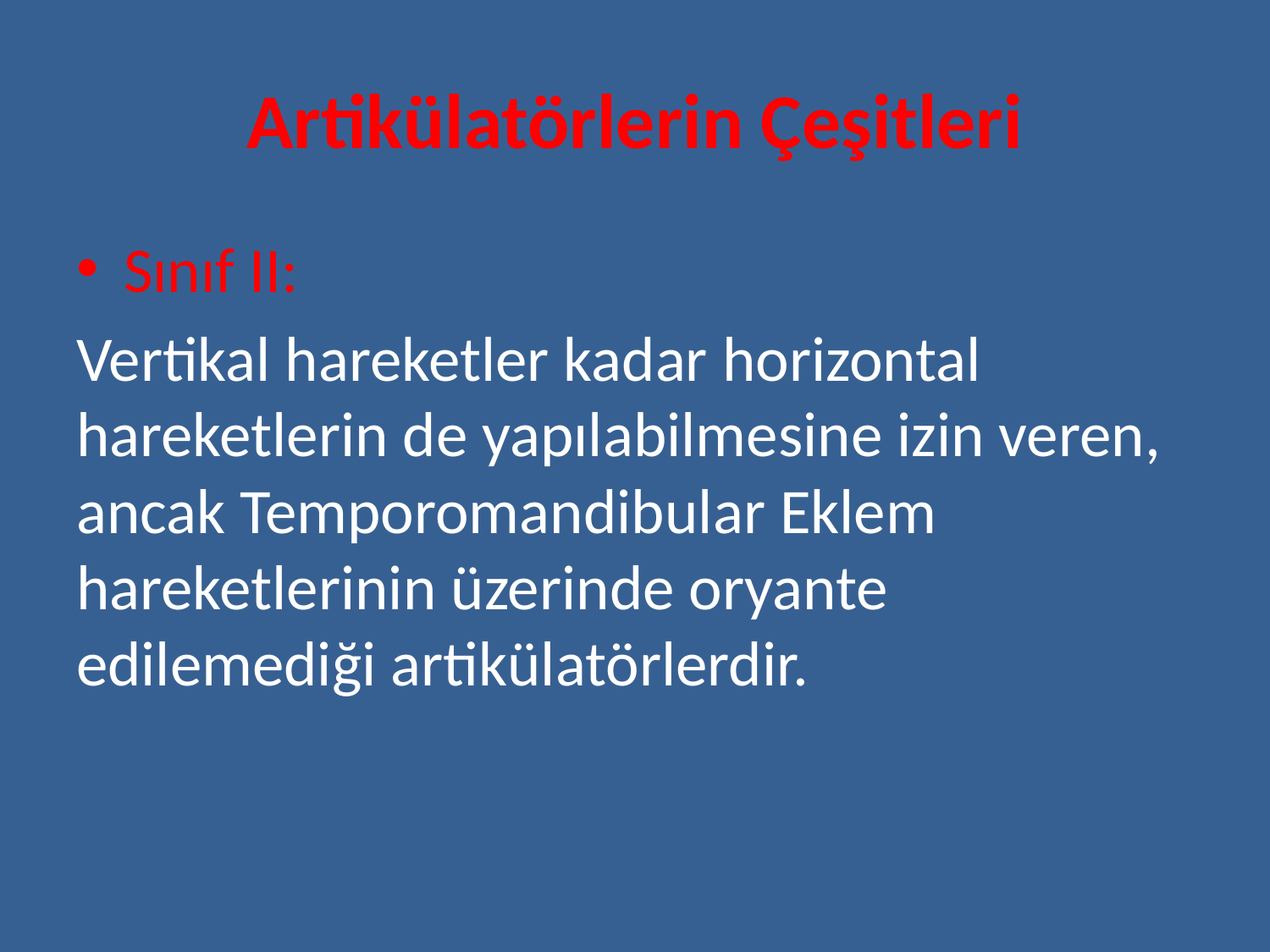

# Artikülatörlerin Çeşitleri
Sınıf II:
Vertikal hareketler kadar horizontal hareketlerin de yapılabilmesine izin veren, ancak Temporomandibular Eklem hareketlerinin üzerinde oryante edilemediği artikülatörlerdir.